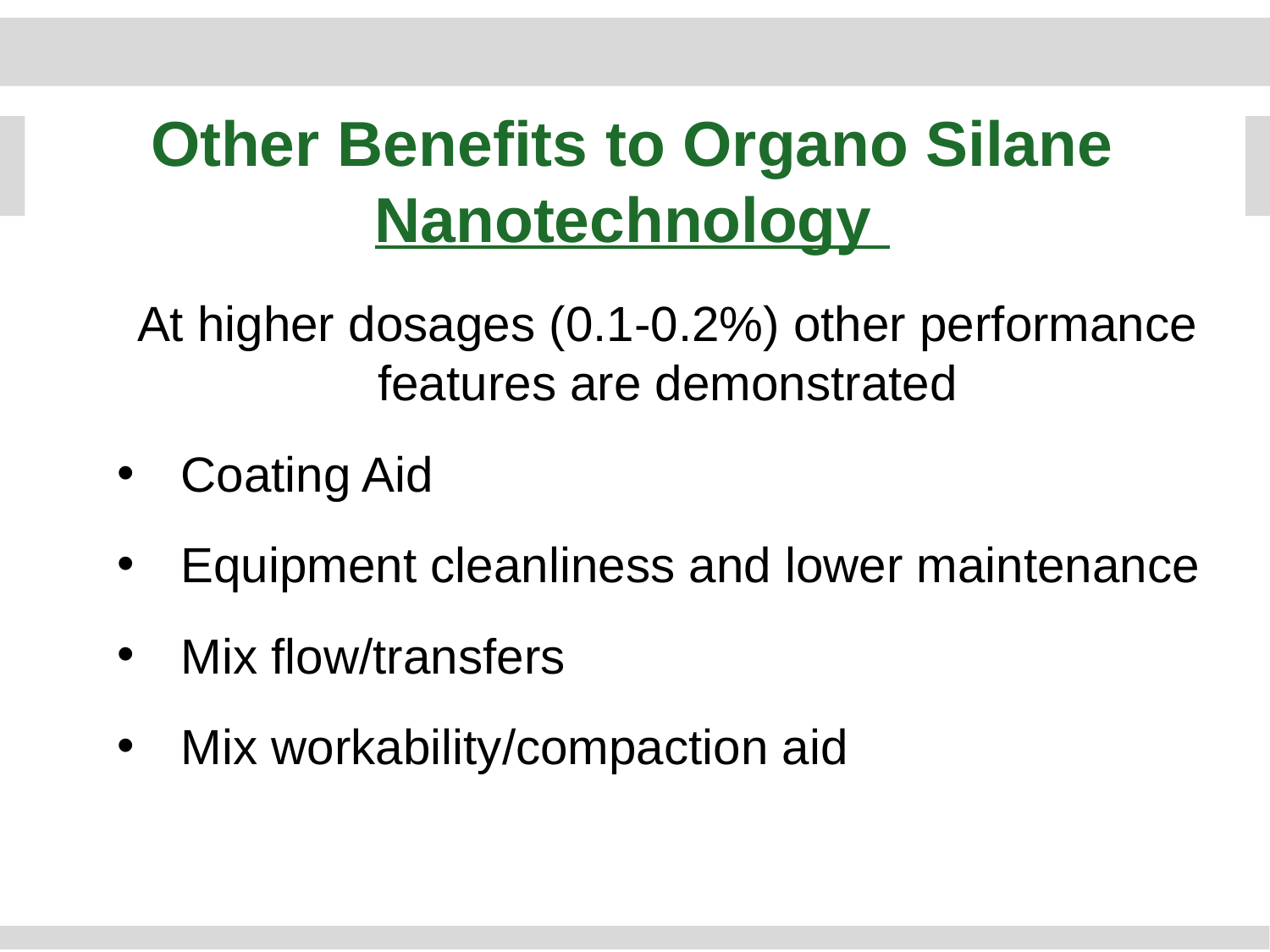

Other Benefits to Organo Silane Nanotechnology

At higher dosages (0.1-0.2%) other performance features are demonstrated
Coating Aid
Equipment cleanliness and lower maintenance
Mix flow/transfers
Mix workability/compaction aid